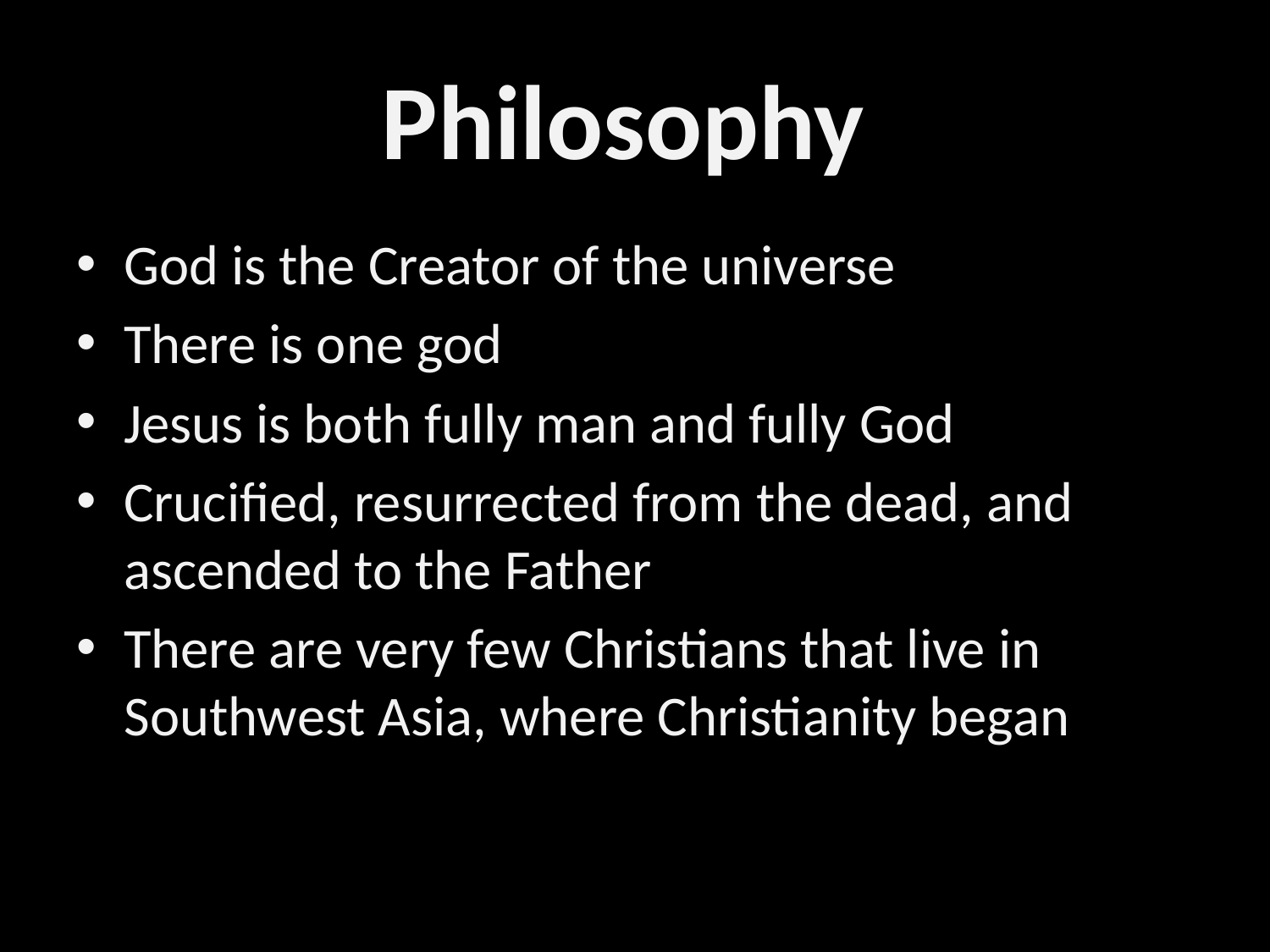

# Philosophy
God is the Creator of the universe
There is one god
Jesus is both fully man and fully God
Crucified, resurrected from the dead, and ascended to the Father
There are very few Christians that live in Southwest Asia, where Christianity began